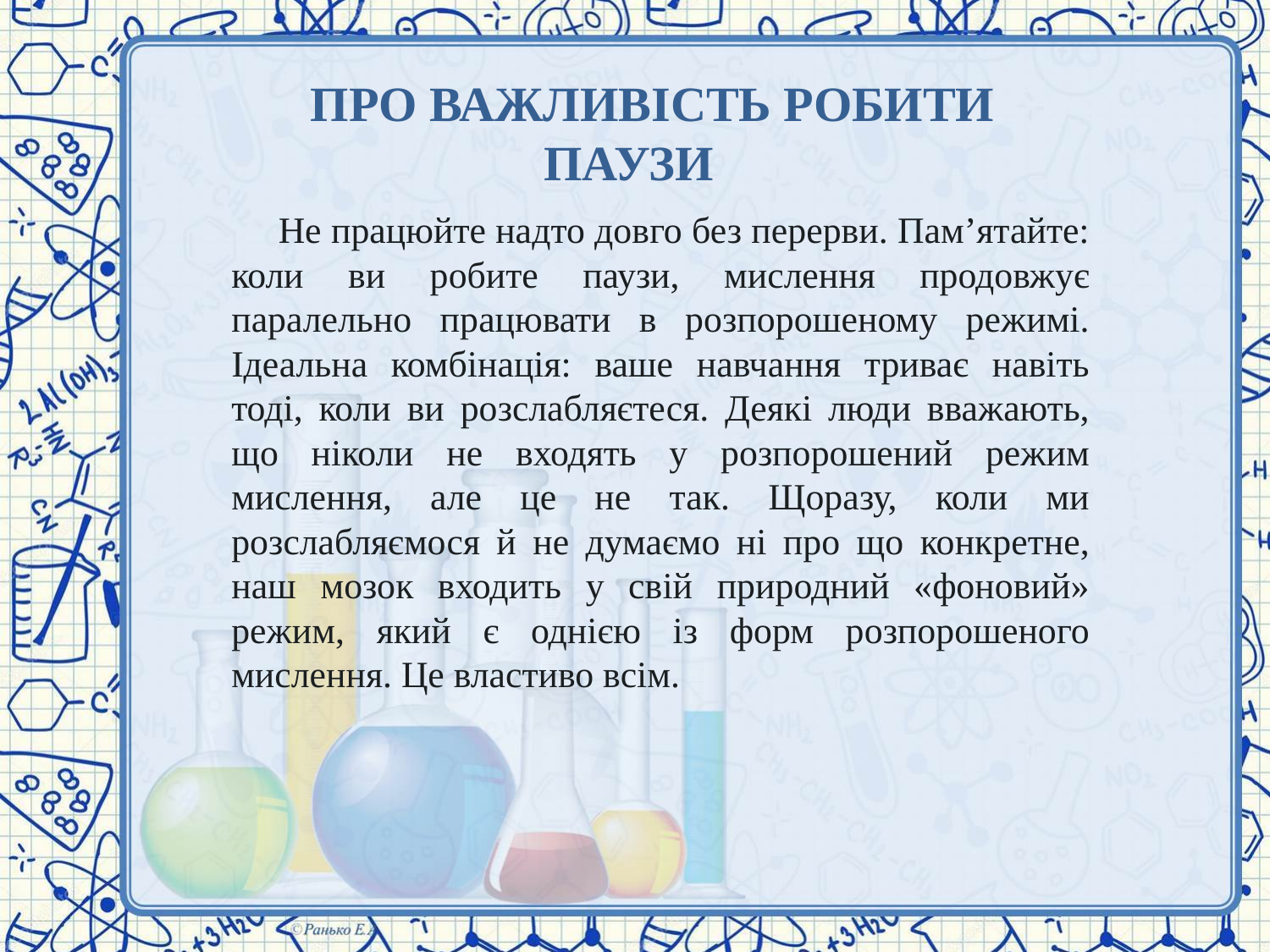

ПРО ВАЖЛИВІСТЬ РОБИТИ ПАУЗИ
Не працюйте надто довго без перерви. Пам’ятайте: коли ви робите паузи, мислення продовжує паралельно працювати в розпорошеному режимі. Ідеальна комбінація: ваше навчання триває навіть тоді, коли ви розслабляєтеся. Деякі люди вважають, що ніколи не входять у розпорошений режим мислення, але це не так. Щоразу, коли ми розслабляємося й не думаємо ні про що конкретне, наш мозок входить у свій природний «фоновий» режим, який є однією із форм розпорошеного мислення. Це властиво всім.